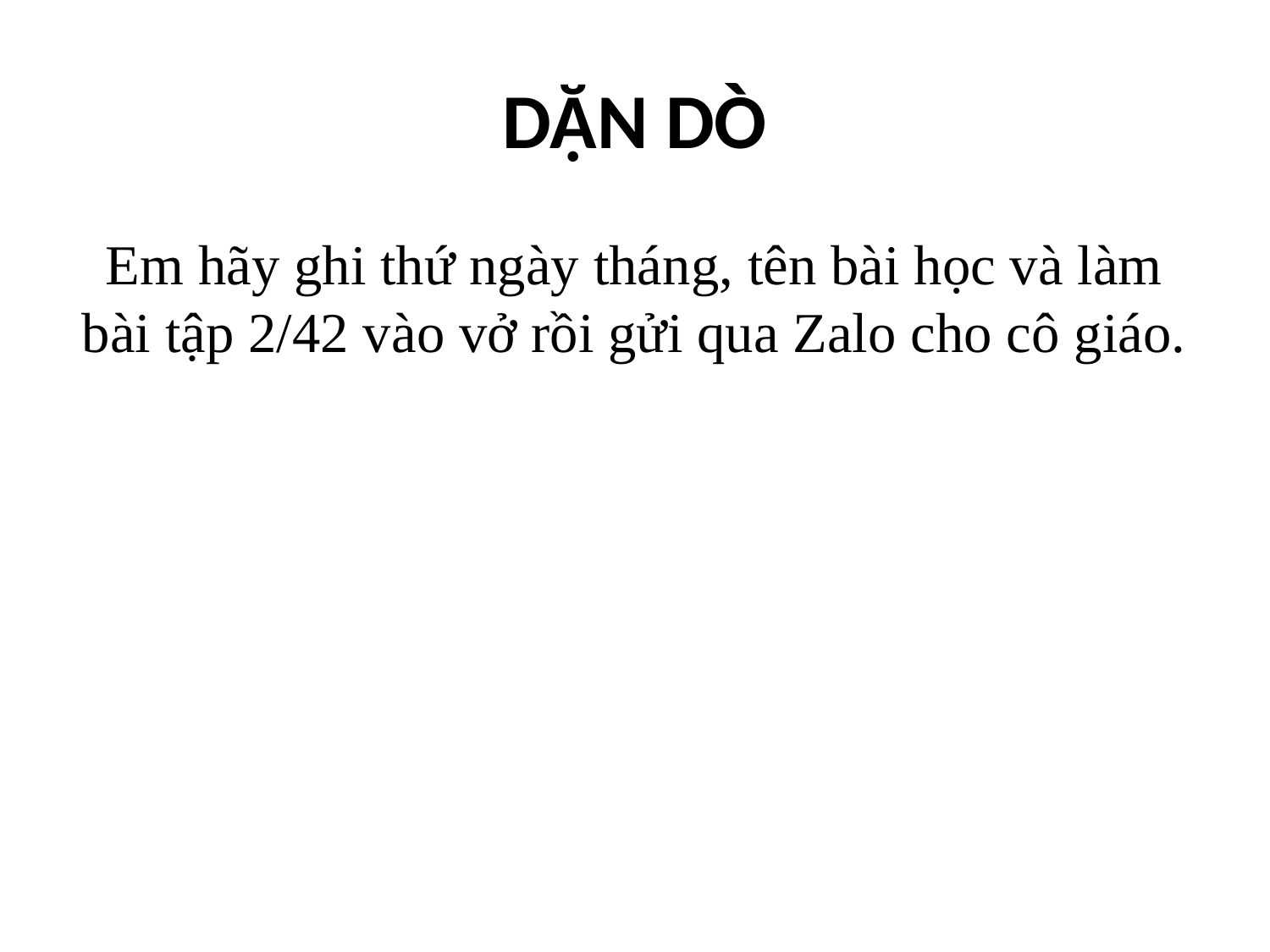

# DẶN DÒ
Em hãy ghi thứ ngày tháng, tên bài học và làm bài tập 2/42 vào vở rồi gửi qua Zalo cho cô giáo.